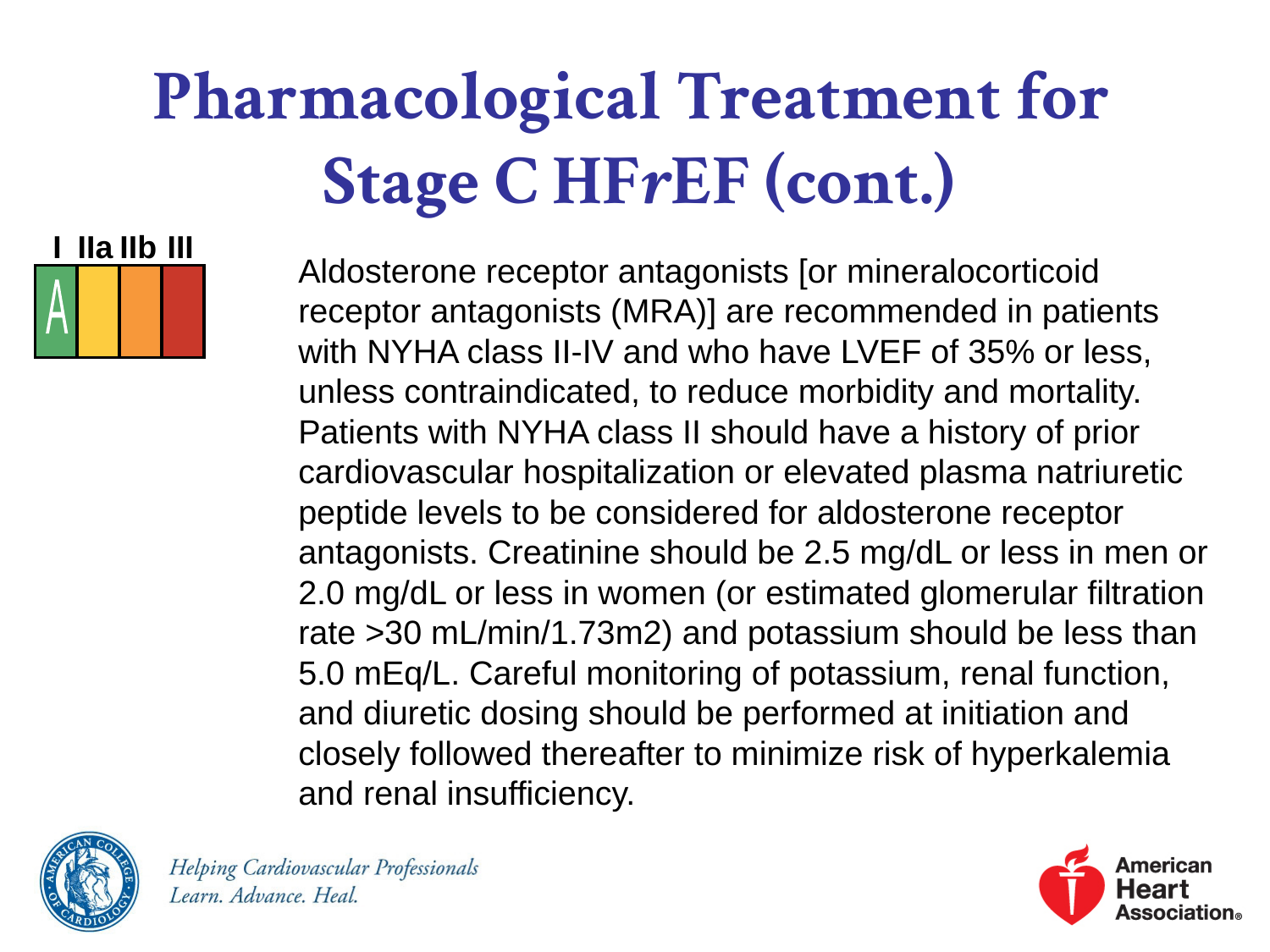

# Pharmacological Treatment for Stage C HFrEF (cont.)
I
IIa
IIb
III

A
Aldosterone receptor antagonists [or mineralocorticoid receptor antagonists (MRA)] are recommended in patients with NYHA class II-IV and who have LVEF of 35% or less, unless contraindicated, to reduce morbidity and mortality. Patients with NYHA class II should have a history of prior cardiovascular hospitalization or elevated plasma natriuretic peptide levels to be considered for aldosterone receptor antagonists. Creatinine should be 2.5 mg/dL or less in men or 2.0 mg/dL or less in women (or estimated glomerular filtration rate >30 mL/min/1.73m2) and potassium should be less than 5.0 mEq/L. Careful monitoring of potassium, renal function, and diuretic dosing should be performed at initiation and closely followed thereafter to minimize risk of hyperkalemia and renal insufficiency.